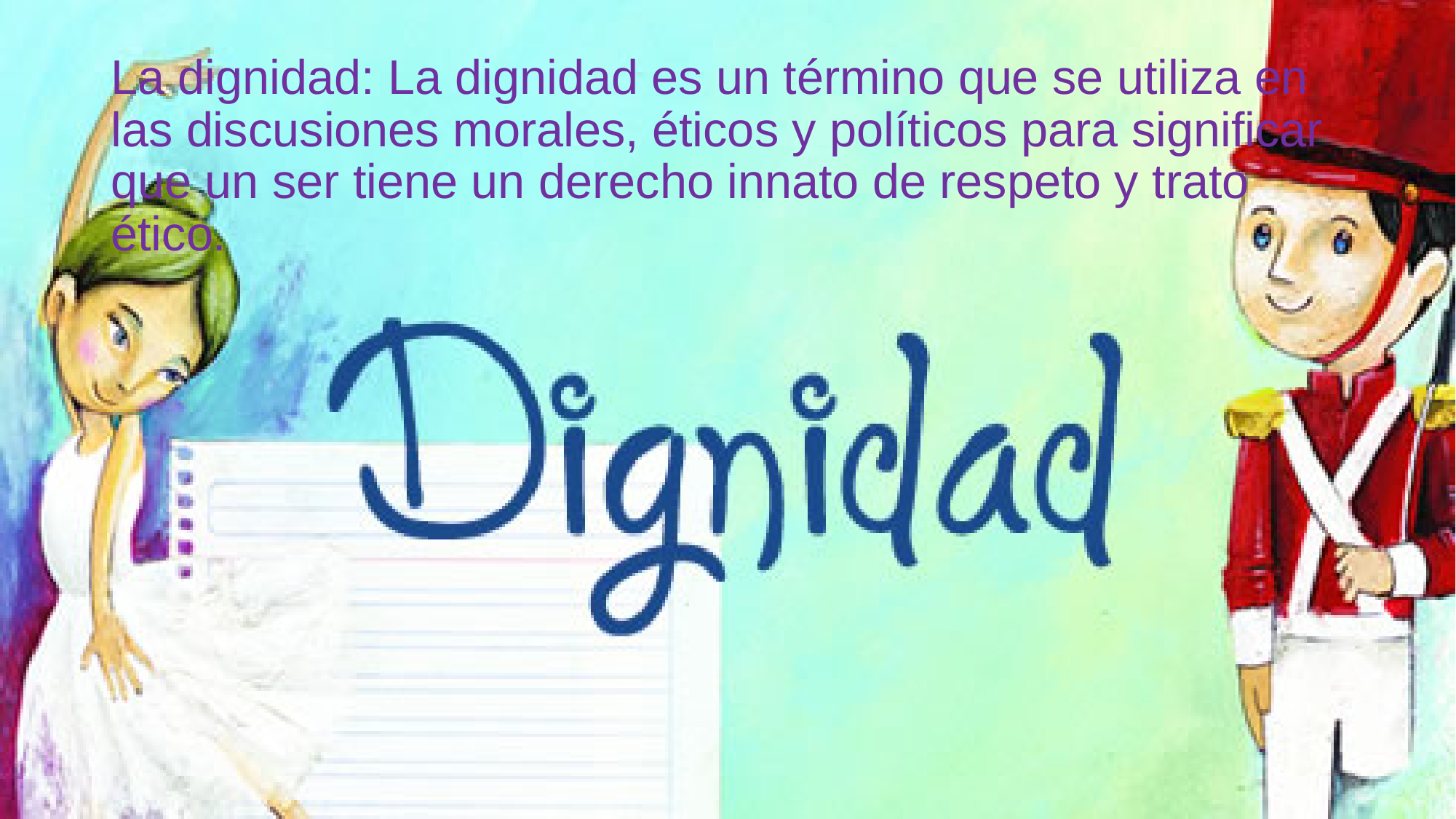

La dignidad: La dignidad es un término que se utiliza en las discusiones morales, éticos y políticos para significar que un ser tiene un derecho innato de respeto y trato ético.